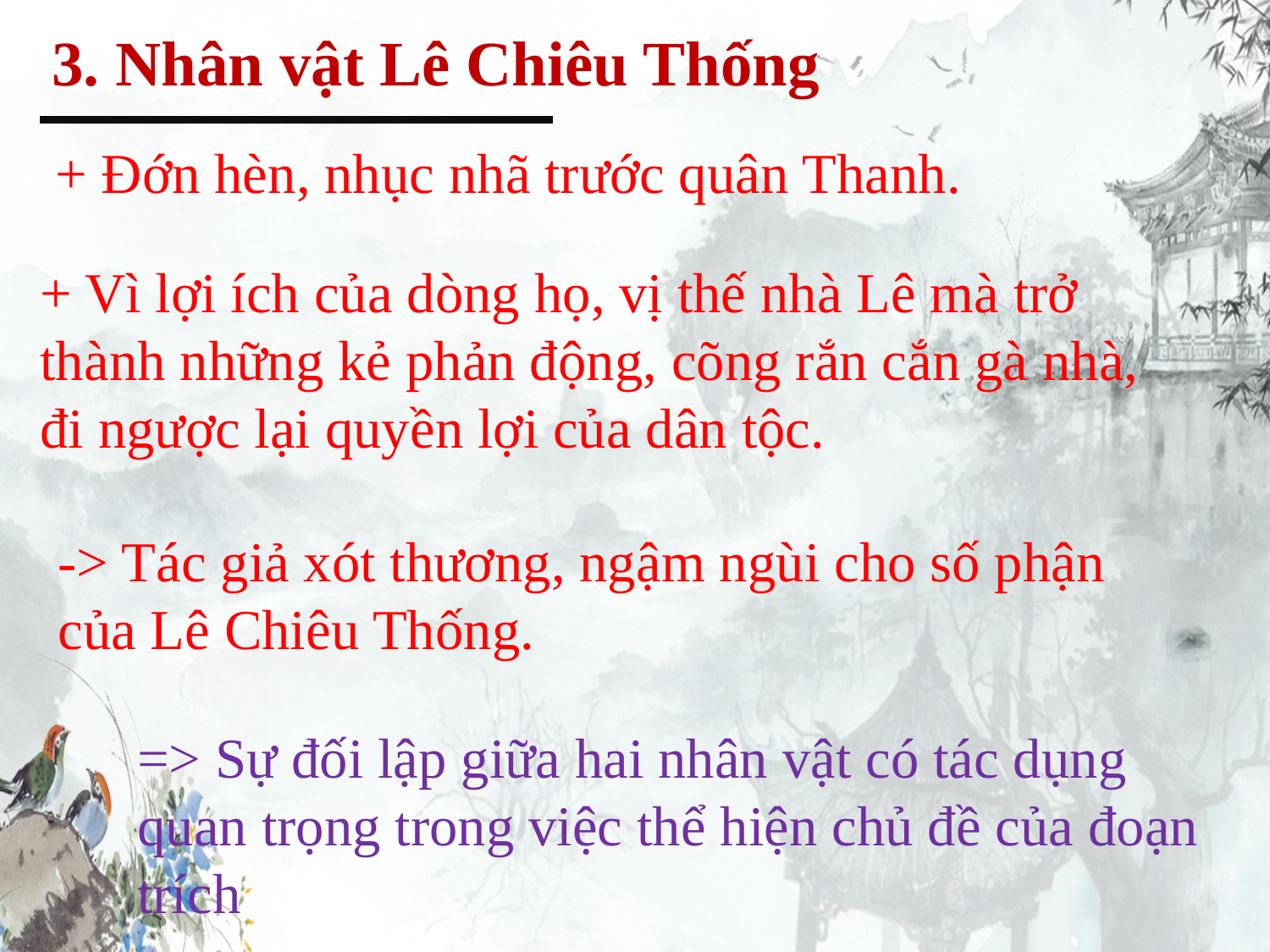

3. Nhân vật Lê Chiêu Thống
+ Đớn hèn, nhục nhã trước quân Thanh.
+ Vì lợi ích của dòng họ, vị thế nhà Lê mà trở thành những kẻ phản động, cõng rắn cắn gà nhà, đi ngược lại quyền lợi của dân tộc.
-> Tác giả xót thương, ngậm ngùi cho số phận
của Lê Chiêu Thống.
=> Sự đối lập giữa hai nhân vật có tác dụng quan trọng trong việc thể hiện chủ đề của đoạn trích